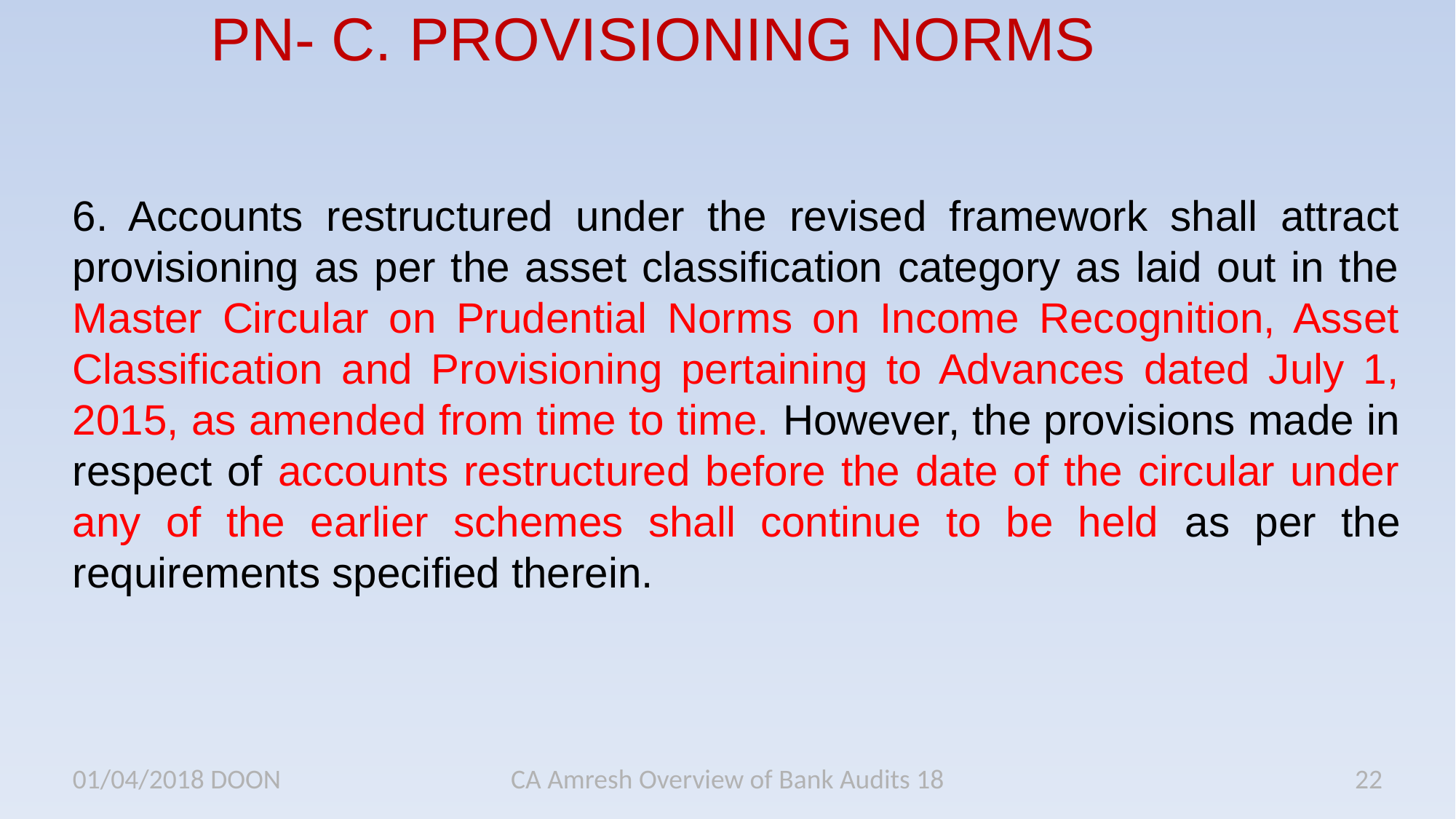

# PN- C. PROVISIONING NORMS
6. Accounts restructured under the revised framework shall attract provisioning as per the asset classification category as laid out in the Master Circular on Prudential Norms on Income Recognition, Asset Classification and Provisioning pertaining to Advances dated July 1, 2015, as amended from time to time. However, the provisions made in respect of accounts restructured before the date of the circular under any of the earlier schemes shall continue to be held as per the requirements specified therein.

01/04/2018 DOON
CA Amresh Overview of Bank Audits 18
22